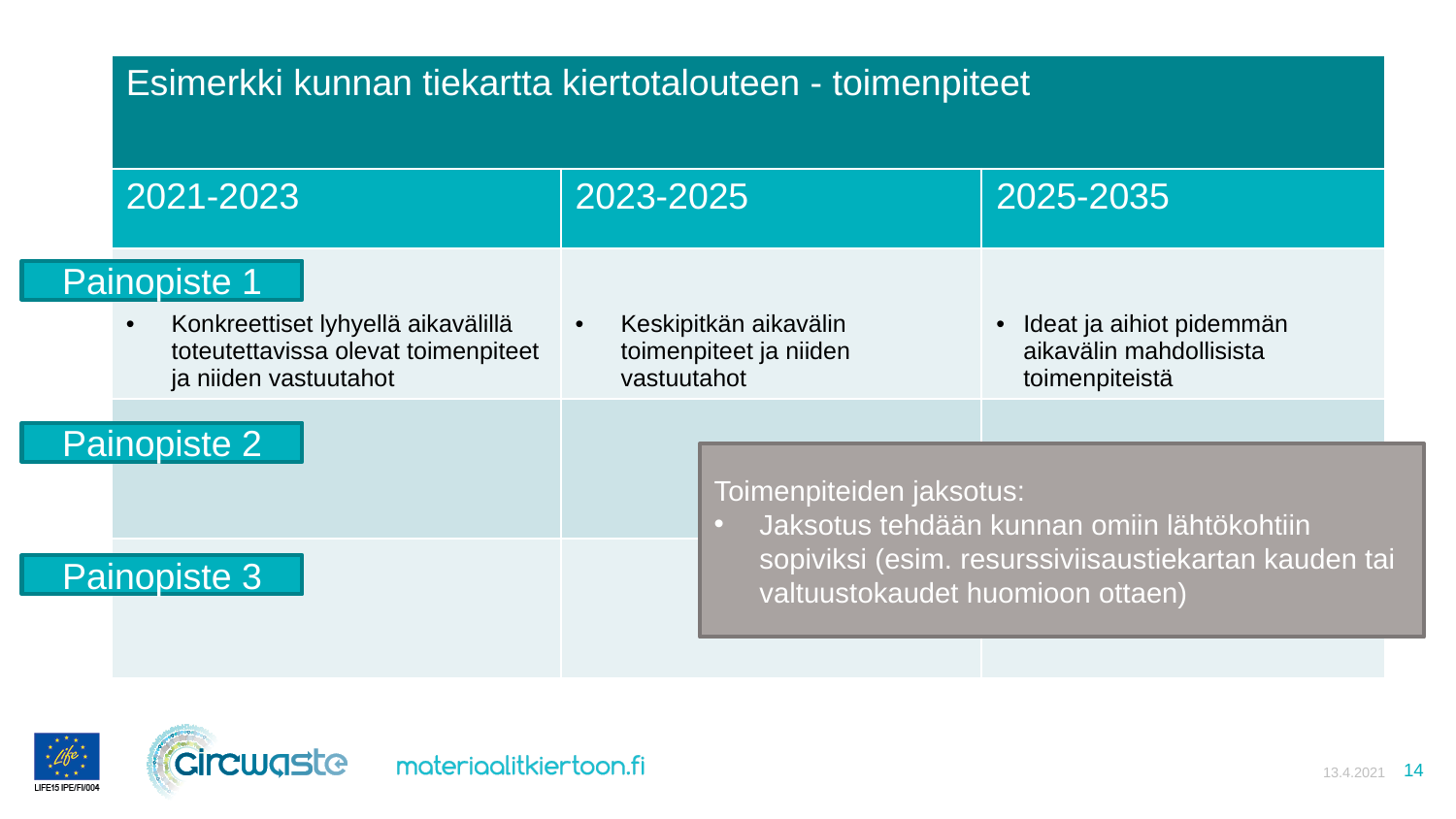

| Esimerkki kunnan tiekartta kiertotalouteen - toimenpiteet |  |  |
| --- | --- | --- |
| 2021-2023 | 2023-2025 | 2025-2035 |
| Konkreettiset lyhyellä aikavälillä toteutettavissa olevat toimenpiteet ja niiden vastuutahot | Keskipitkän aikavälin toimenpiteet ja niiden vastuutahot | Ideat ja aihiot pidemmän aikavälin mahdollisista toimenpiteistä |
|  |  |  |
|  |  |  |
Painopiste 1
Painopiste 2
Toimenpiteiden jaksotus:
Jaksotus tehdään kunnan omiin lähtökohtiin sopiviksi (esim. resurssiviisaustiekartan kauden tai valtuustokaudet huomioon ottaen)
Painopiste 3
13.4.2021
14